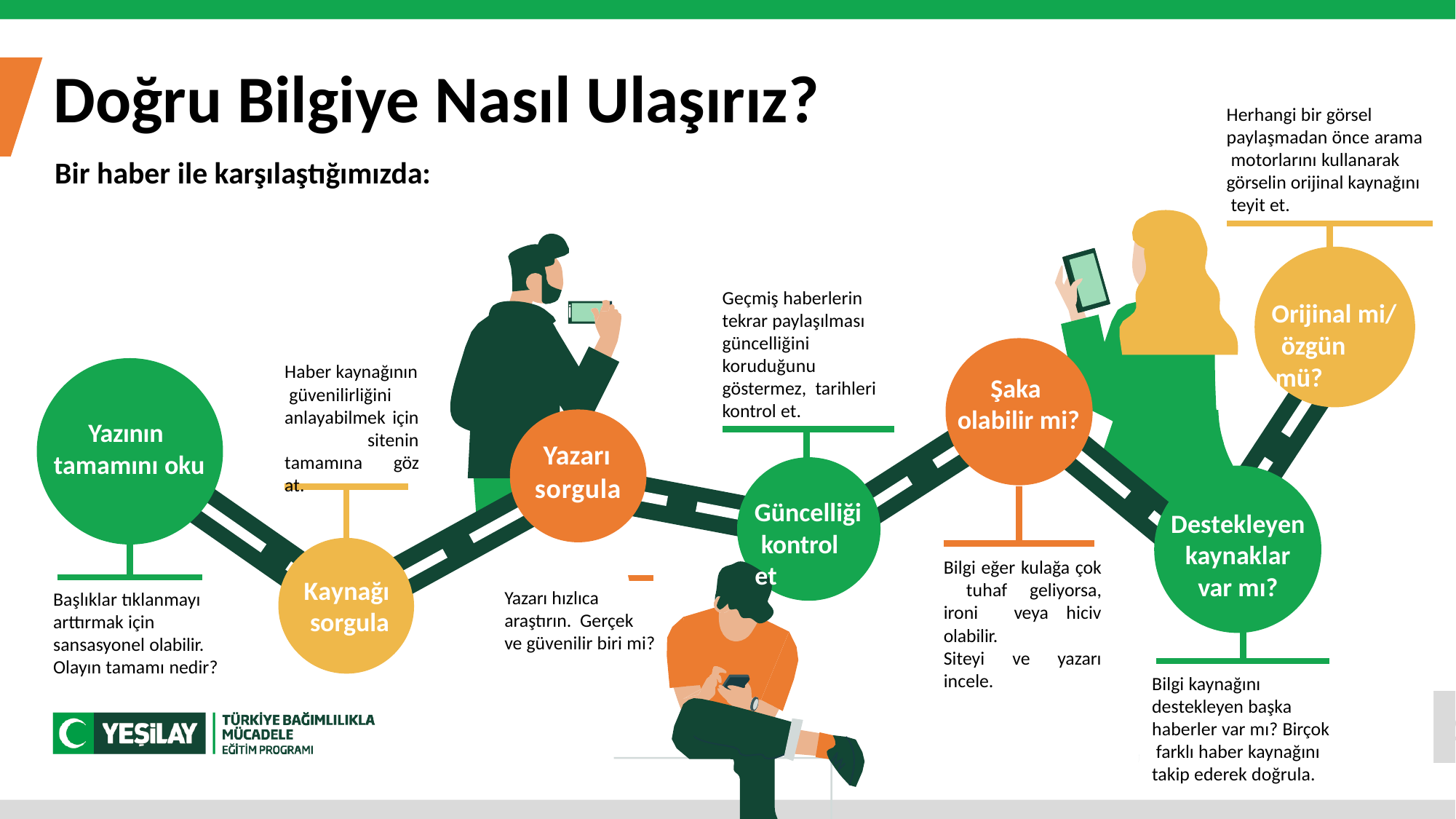

Doğru Bilgiye Nasıl Ulaşırız?

Herhangi bir görsel  paylaşmadan önce arama  motorlarını kullanarak  görselin orijinal kaynağını  teyit et.
Orijinal mi/  özgün mü?
Bir haber ile karşılaştığımızda:

Geçmiş haberlerin  tekrar paylaşılması  güncelliğini koruduğunu  göstermez,  tarihleri kontrol et.
Güncelliği  kontrol et
Haber kaynağının  güvenilirliğini
anlayabilmek için  sitenin tamamına  göz at.
Kaynağı  sorgula
Şaka  olabilir mi?
Bilgi eğer kulağa çok  tuhaf geliyorsa, ironi  veya hiciv olabilir.
Siteyi ve yazarı incele.
Yazının  tamamını oku
Başlıklar tıklanmayı  arttırmak için  sansasyonel olabilir.  Olayın tamamı nedir?
Yazarı  sorgula
Yazarı hızlıca  araştırın. Gerçek
ve güvenilir biri mi?
Destekleyen  kaynaklar  var mı?
Bilgi kaynağını  destekleyen başka  haberler var mı? Birçok  farklı haber kaynağını  takip ederek doğrula.

21